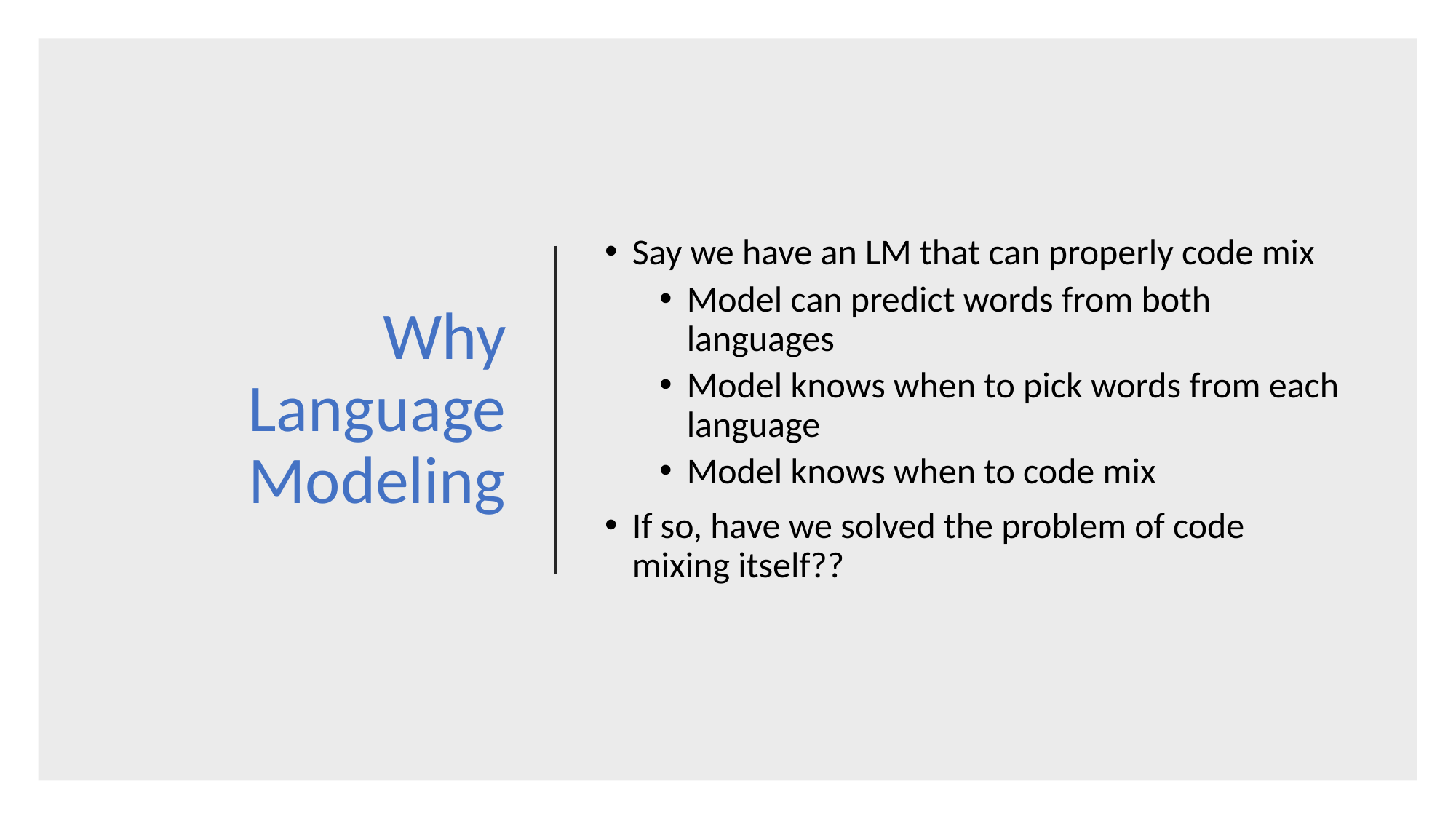

# Why Language Modeling
Say we have an LM that can properly code mix
Model can predict words from both languages
Model knows when to pick words from each language
Model knows when to code mix
If so, have we solved the problem of code mixing itself??